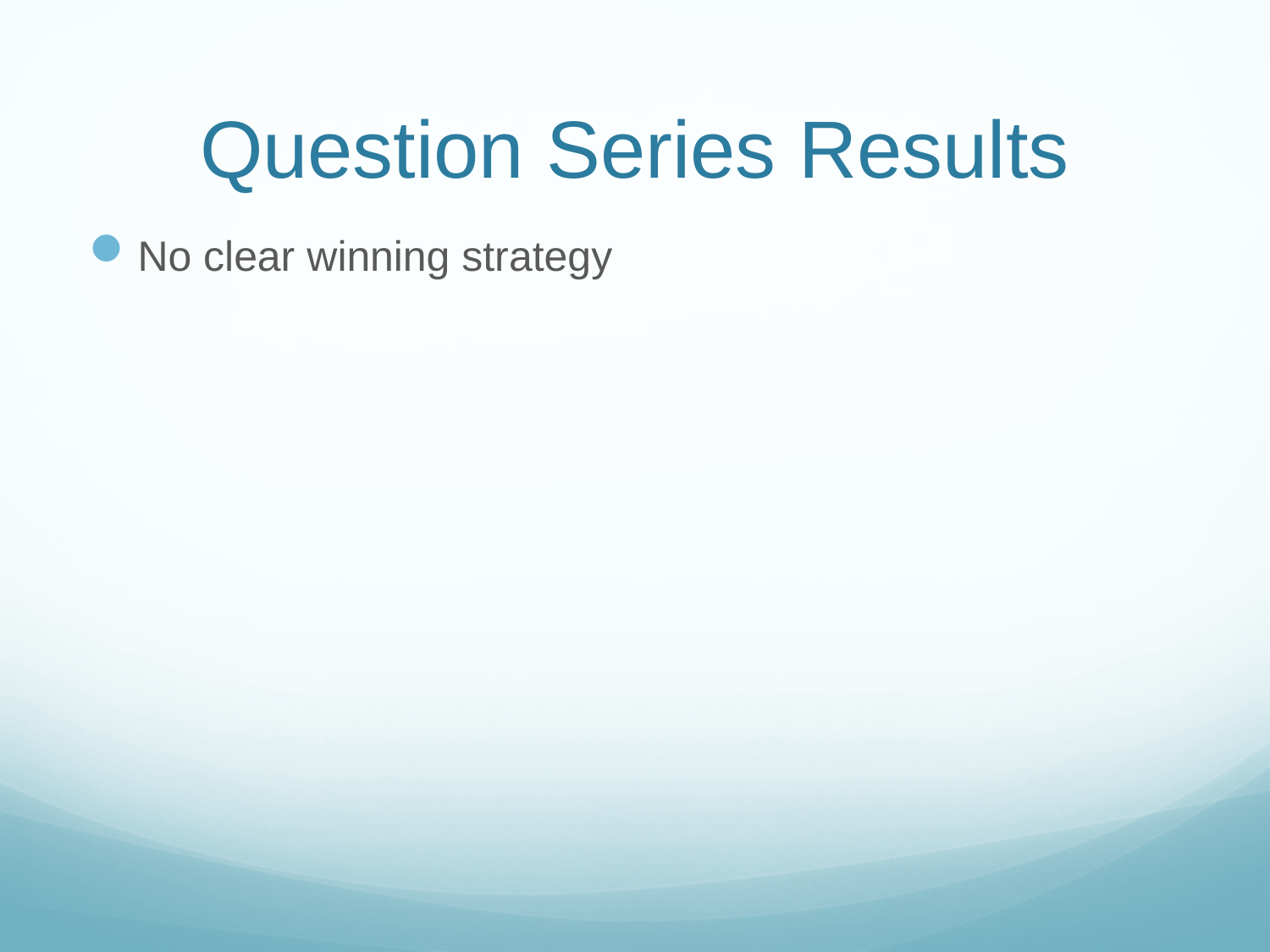

# Question Series Results
No clear winning strategy